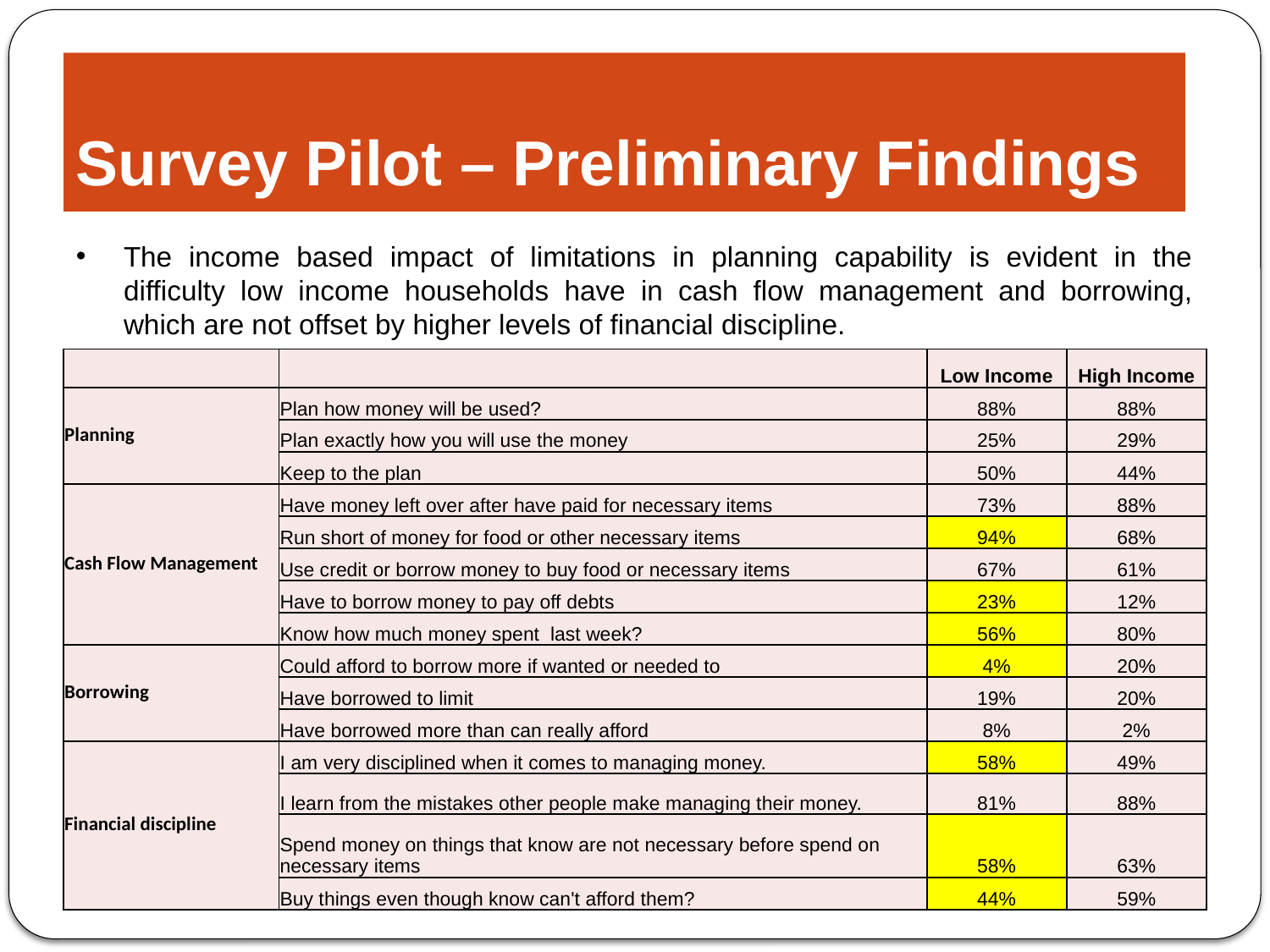

# Survey Pilot – Preliminary Findings
The income based impact of limitations in planning capability is evident in the difficulty low income households have in cash flow management and borrowing, which are not offset by higher levels of financial discipline.

|  |  | Low Income | High Income |
| --- | --- | --- | --- |
| Planning | Plan how money will be used? | 88% | 88% |
|  | Plan exactly how you will use the money | 25% | 29% |
|  | Keep to the plan | 50% | 44% |
| Cash Flow Management | Have money left over after have paid for necessary items | 73% | 88% |
|  | Run short of money for food or other necessary items | 94% | 68% |
|  | Use credit or borrow money to buy food or necessary items | 67% | 61% |
|  | Have to borrow money to pay off debts | 23% | 12% |
|  | Know how much money spent last week? | 56% | 80% |
| Borrowing | Could afford to borrow more if wanted or needed to | 4% | 20% |
|  | Have borrowed to limit | 19% | 20% |
|  | Have borrowed more than can really afford | 8% | 2% |
| Financial discipline | I am very disciplined when it comes to managing money. | 58% | 49% |
|  | I learn from the mistakes other people make managing their money. | 81% | 88% |
|  | Spend money on things that know are not necessary before spend on necessary items | 58% | 63% |
|  | Buy things even though know can't afford them? | 44% | 59% |
16